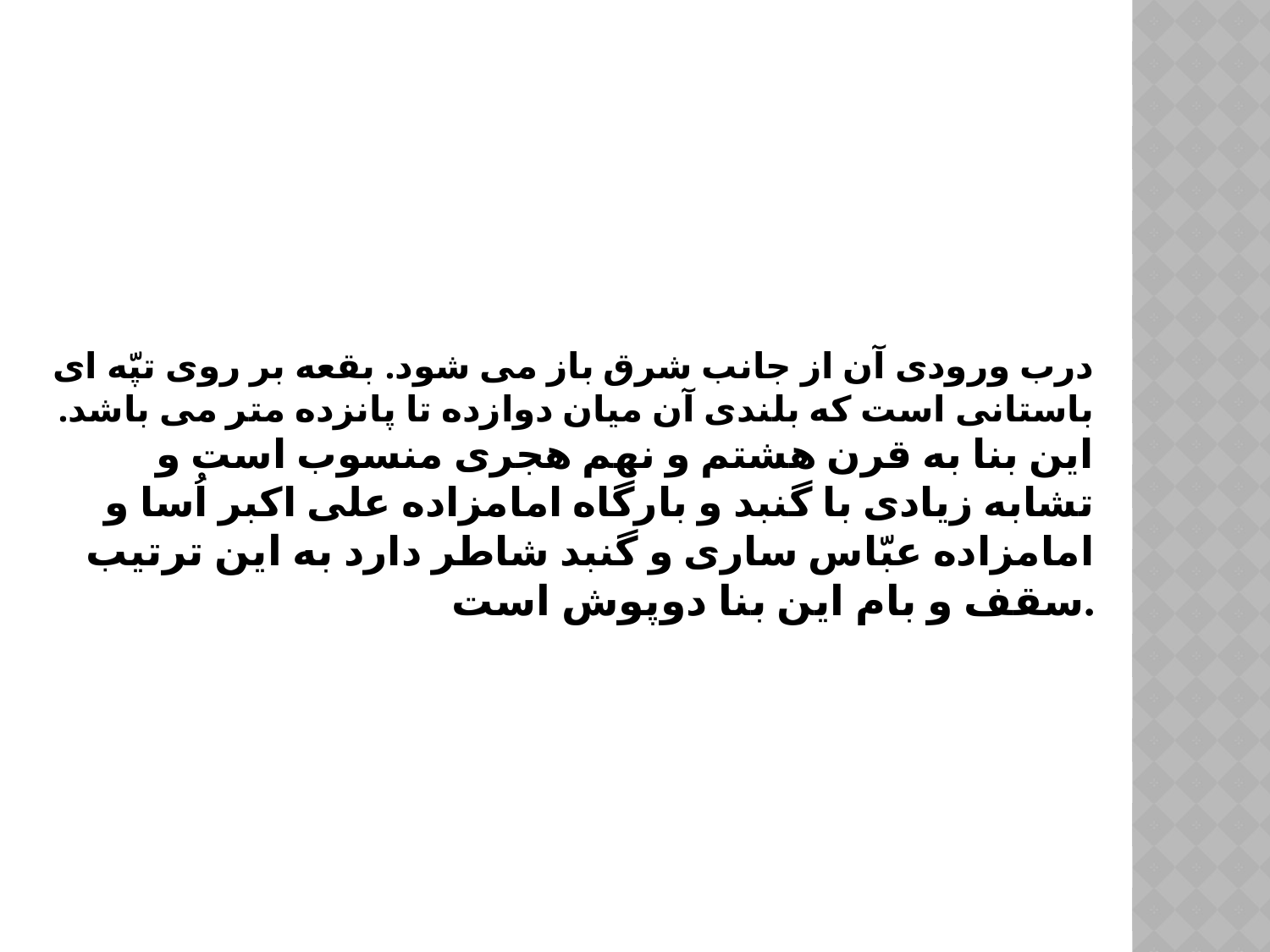

درب ورودى آن از جانب شرق باز مى شود. بقعه بر روى تپّه اى باستانى است که بلندى آن میان دوازده تا پانزده متر مى باشد.
این بنا به قرن هشتم و نهم هجرى منسوب است و تشابه زیادى با گنبد و بارگاه امامزاده على اکبر اُسا و امامزاده عبّاس سارى و گنبد شاطر دارد به این ترتیب سقف و بام این بنا دوپوش است.